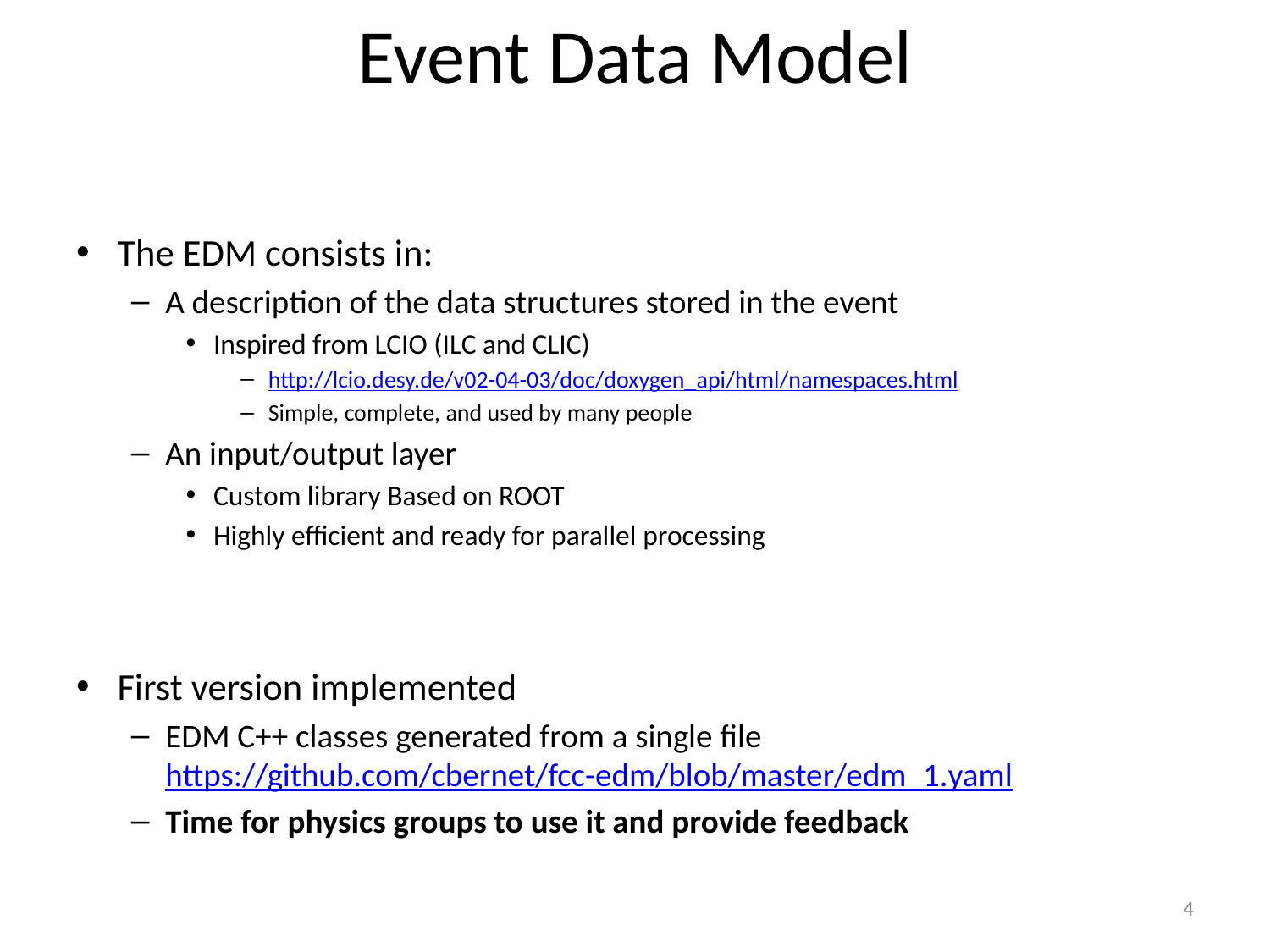

# Event Data Model
The EDM consists in:
A description of the data structures stored in the event
Inspired from LCIO (ILC and CLIC)
http://lcio.desy.de/v02-04-03/doc/doxygen_api/html/namespaces.html
Simple, complete, and used by many people
An input/output layer
Custom library Based on ROOT
Highly efficient and ready for parallel processing

First version implemented
EDM C++ classes generated from a single file
https://github.com/cbernet/fcc-edm/blob/master/edm_1.yaml
Time for physics groups to use it and provide feedback

4